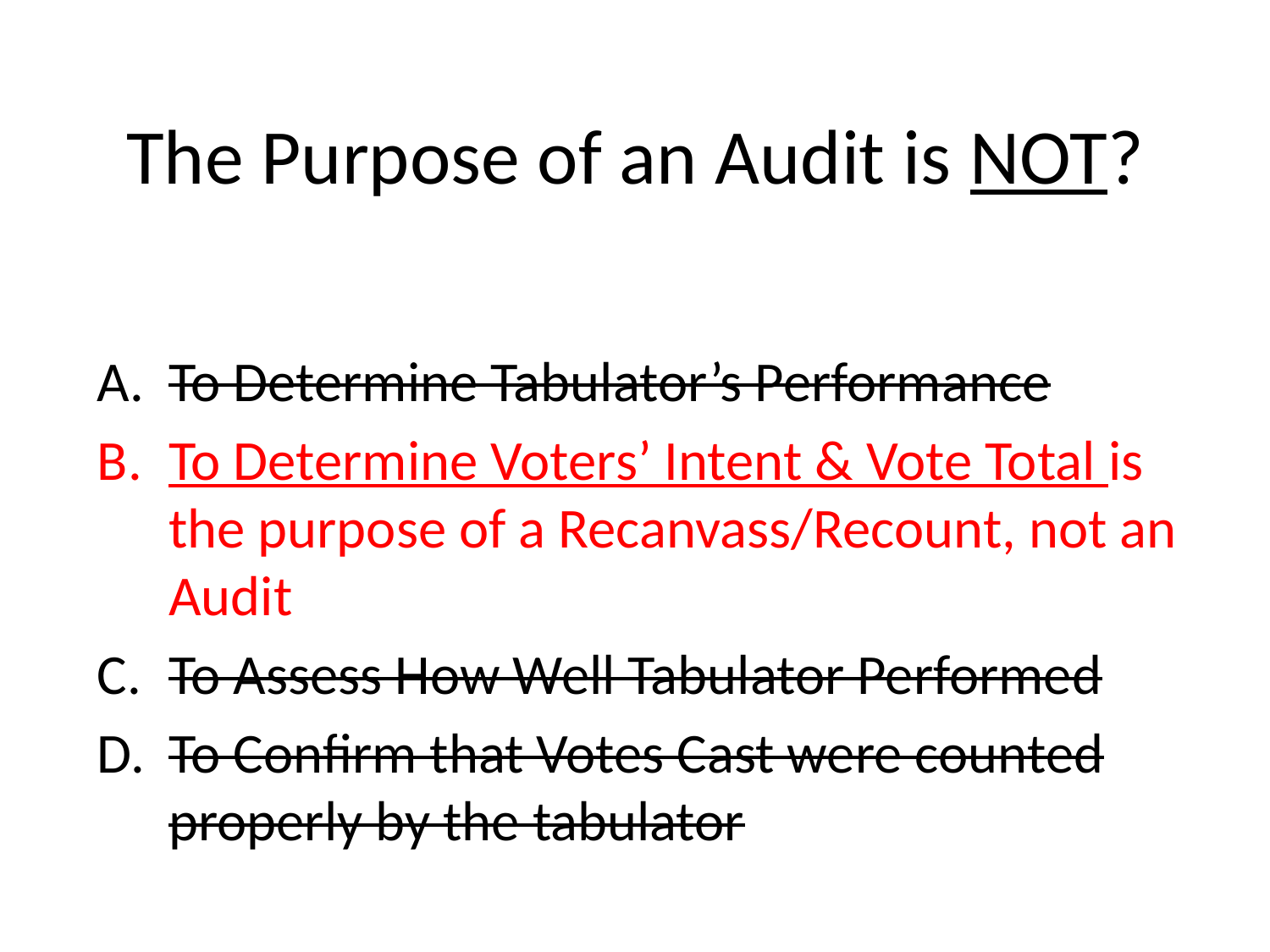

# The Purpose of an Audit is NOT?
To Determine Tabulator’s Performance
To Determine Voters’ Intent & Vote Total is the purpose of a Recanvass/Recount, not an Audit
To Assess How Well Tabulator Performed
To Confirm that Votes Cast were counted properly by the tabulator